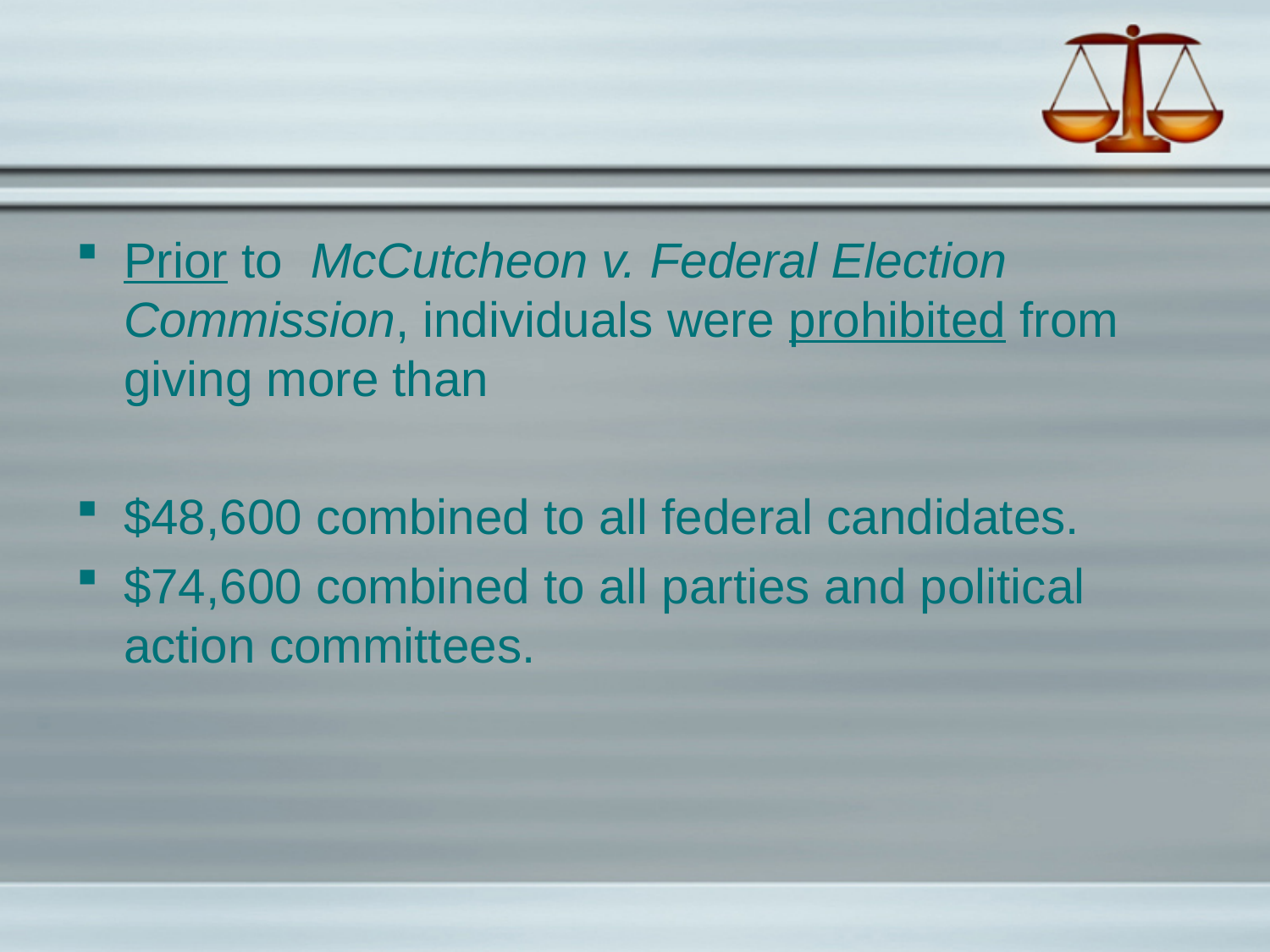

#
Prior to  McCutcheon v. Federal Election Commission, individuals were prohibited from giving more than

$48,600 combined to all federal candidates.
$74,600 combined to all parties and political action committees.